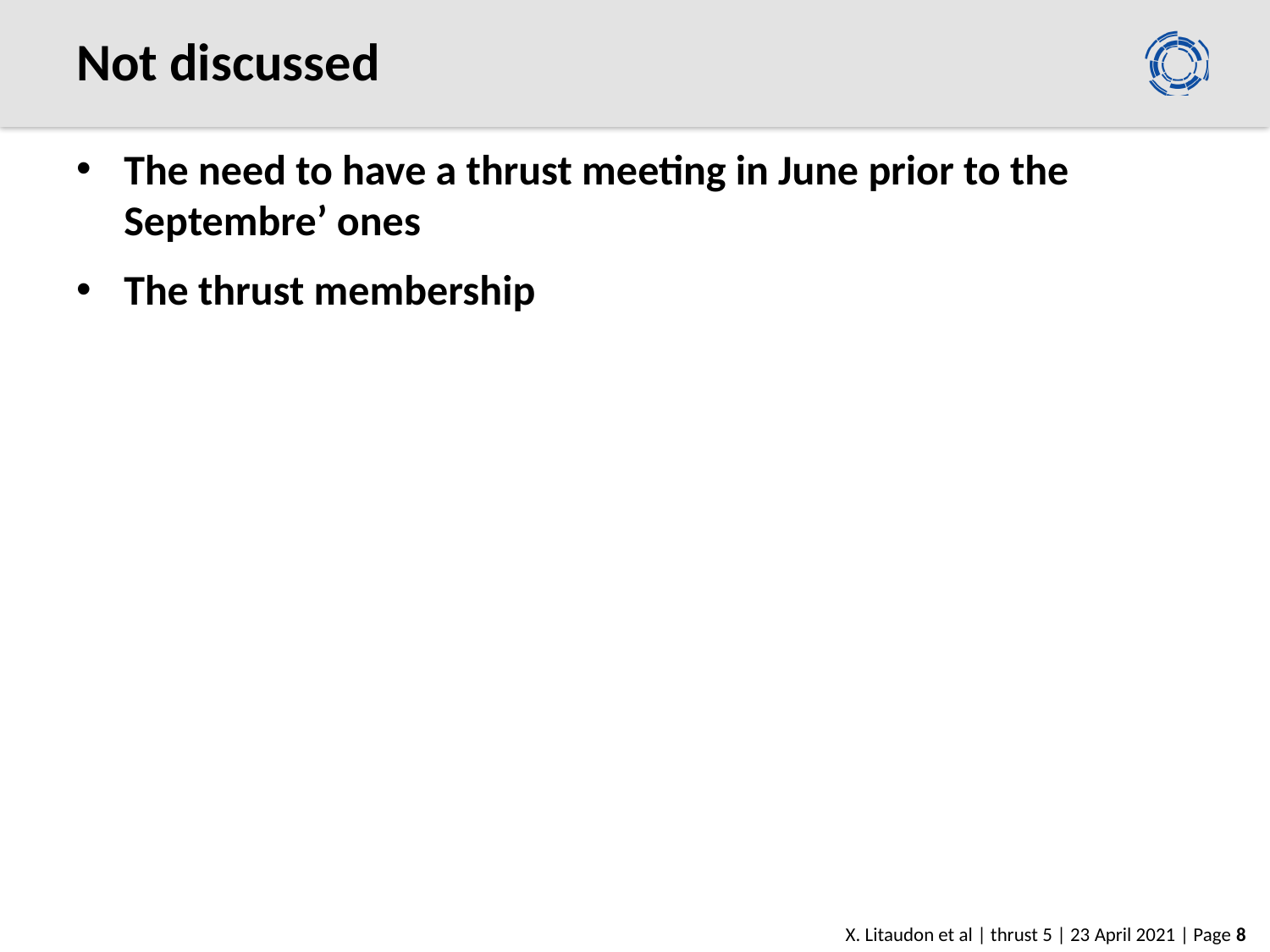

# Not discussed
The need to have a thrust meeting in June prior to the Septembre’ ones
The thrust membership